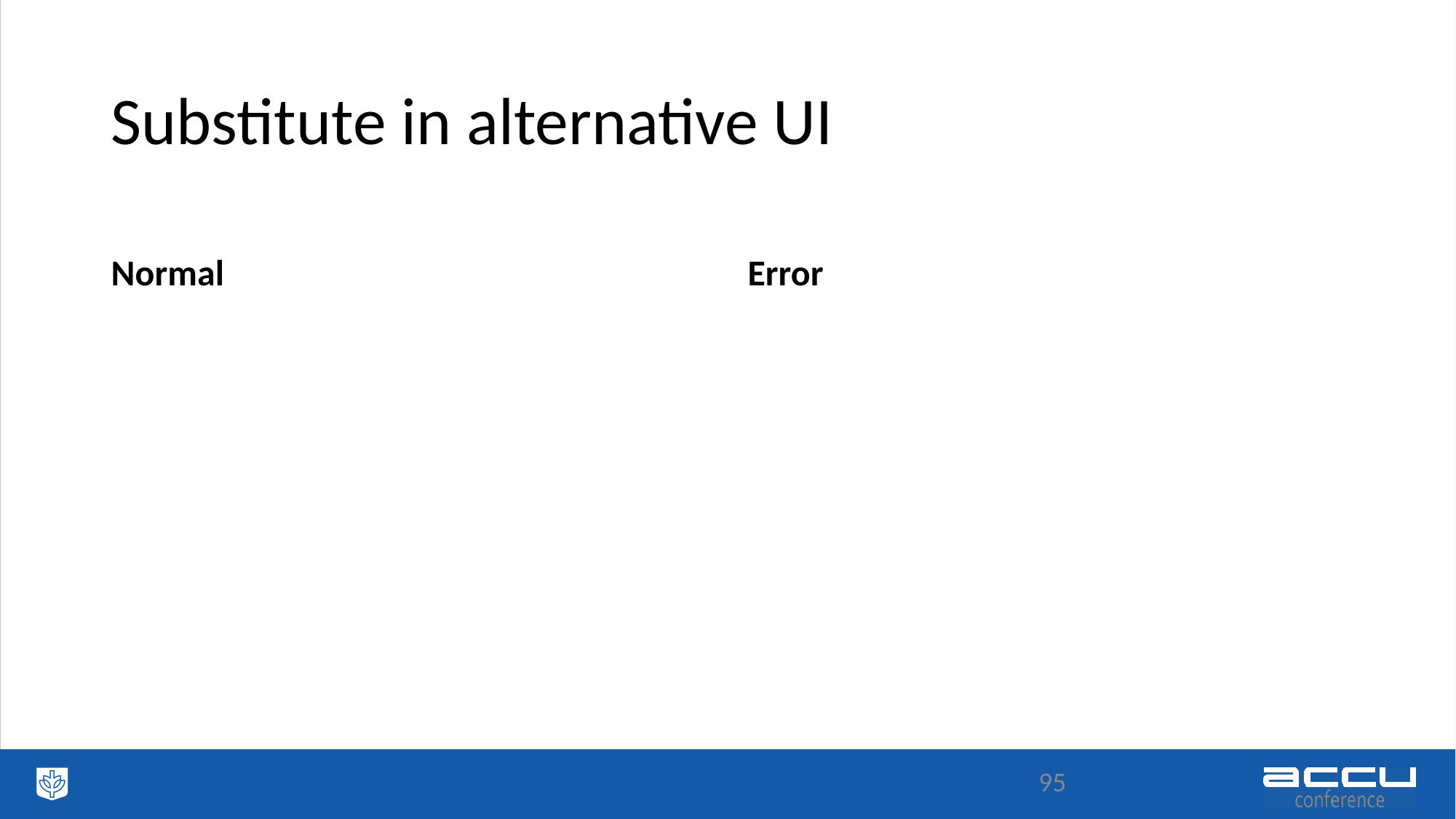

# Substitute in alternative UI
Normal
Error
95